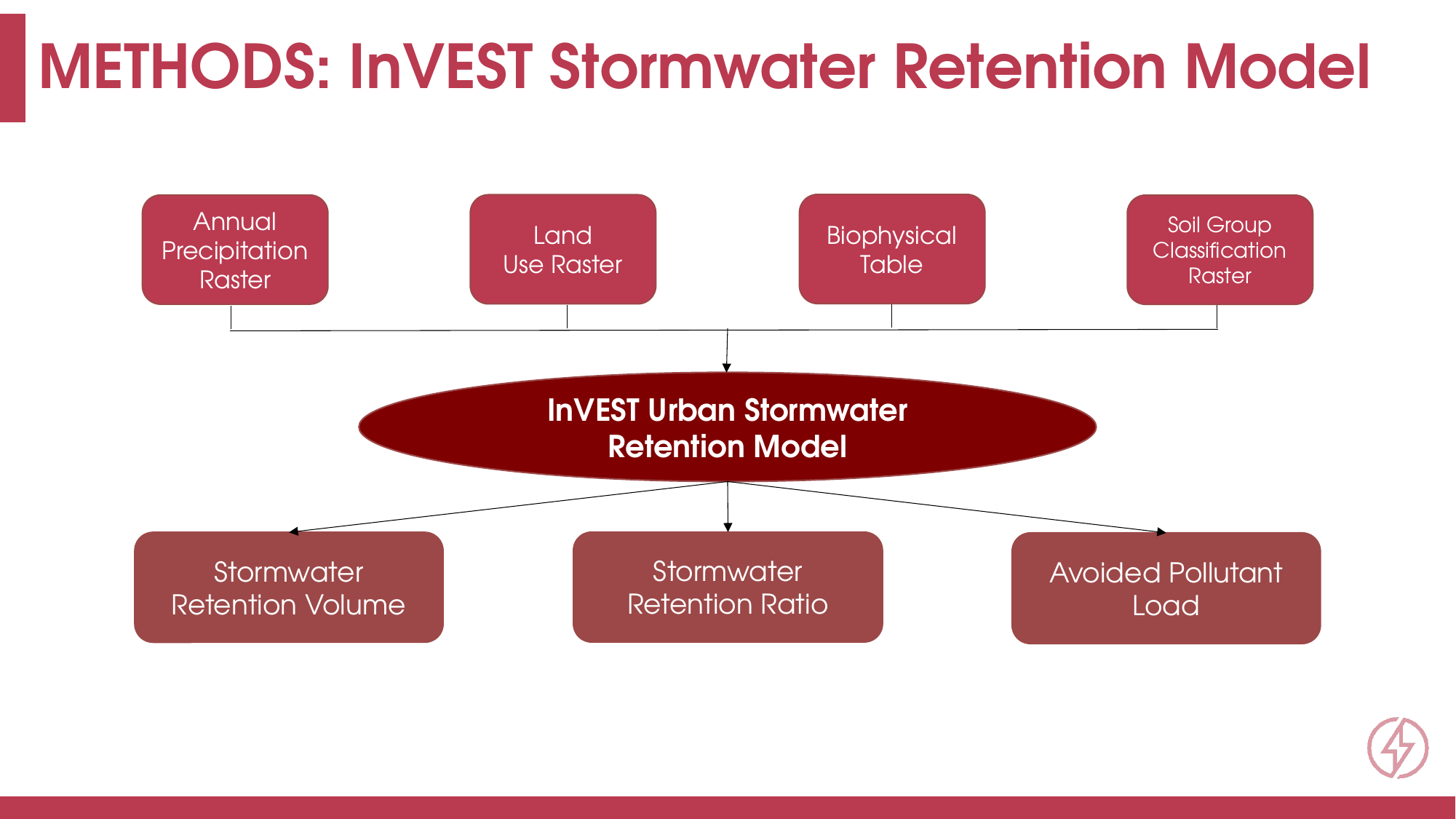

METHODS: InVEST Stormwater Retention Model
Biophysical Table
Land Use Raster
Annual Precipitation Raster
Soil Group Classification Raster
InVEST Urban Stormwater Retention Model
Stormwater Retention Ratio
Stormwater Retention Volume
Avoided Pollutant Load